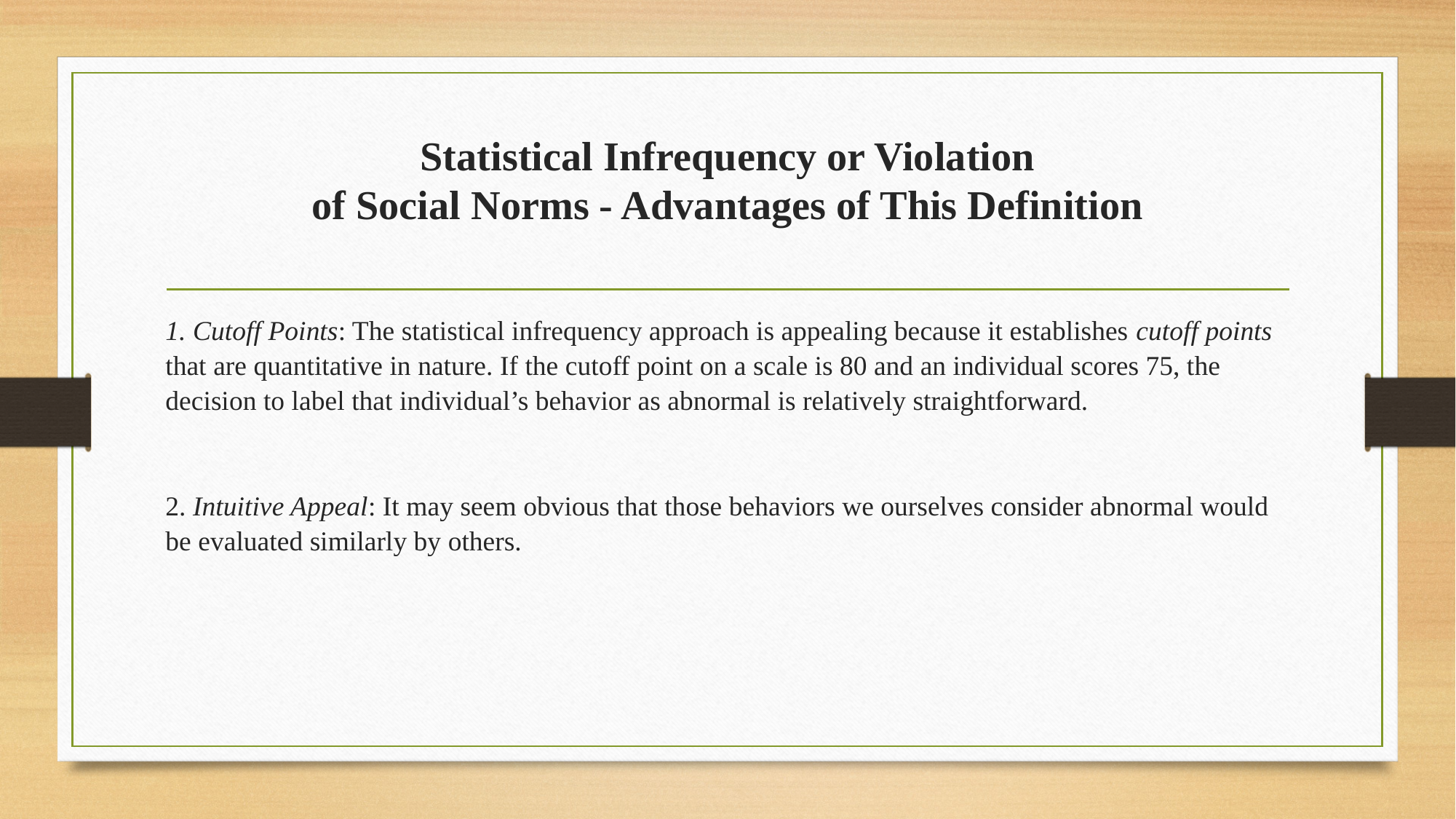

# Statistical Infrequency or Violation of Social Norms - Advantages of This Definition
1. Cutoff Points: The statistical infrequency approach is appealing because it establishes cutoff points that are quantitative in nature. If the cutoff point on a scale is 80 and an individual scores 75, the decision to label that individual’s behavior as abnormal is relatively straightforward.

2. Intuitive Appeal: It may seem obvious that those behaviors we ourselves consider abnormal would be evaluated similarly by others.